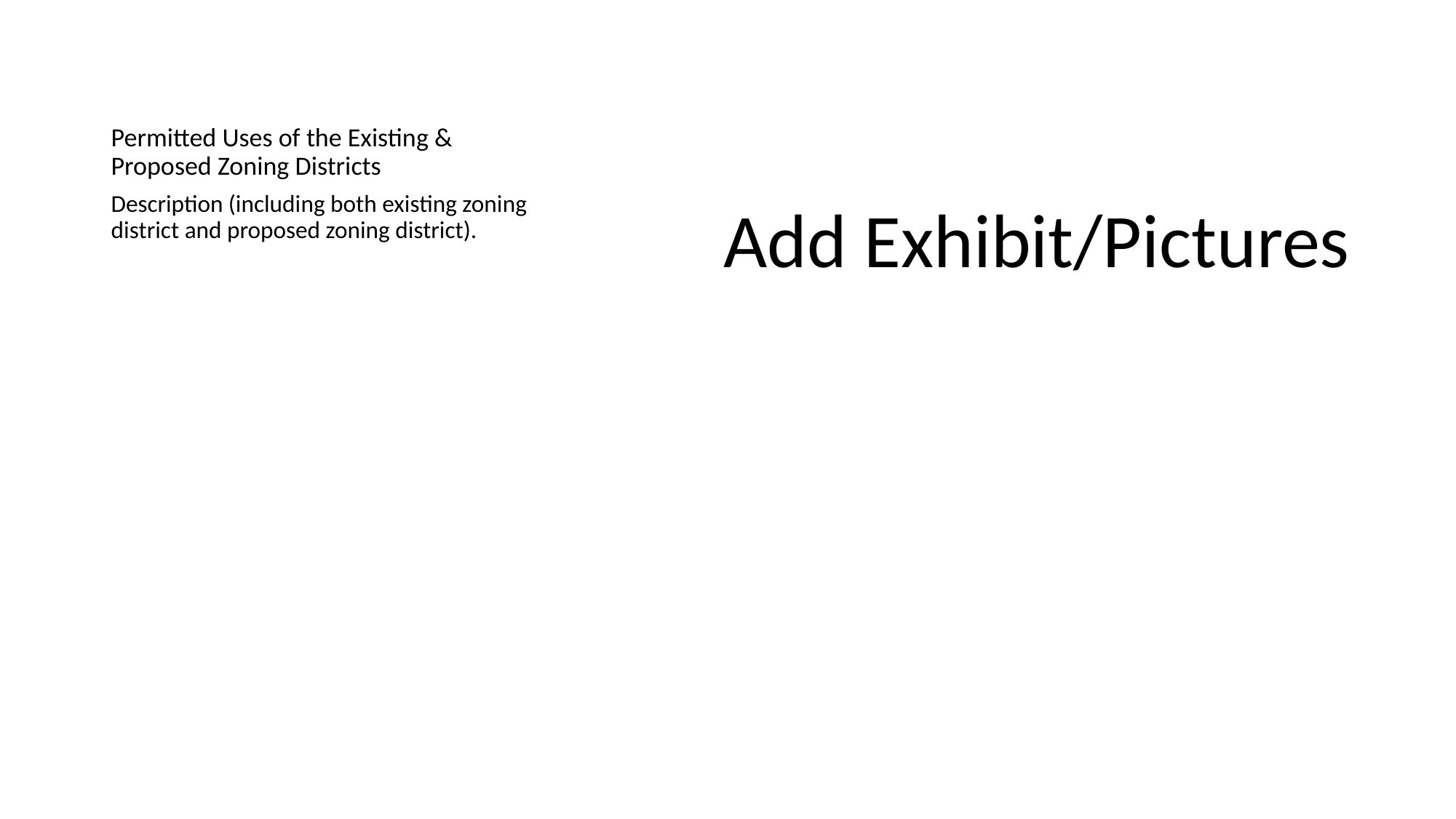

# Permitted Uses of the Existing & Proposed Zoning Districts
Description (including both existing zoning district and proposed zoning district).
Add Exhibit/Pictures